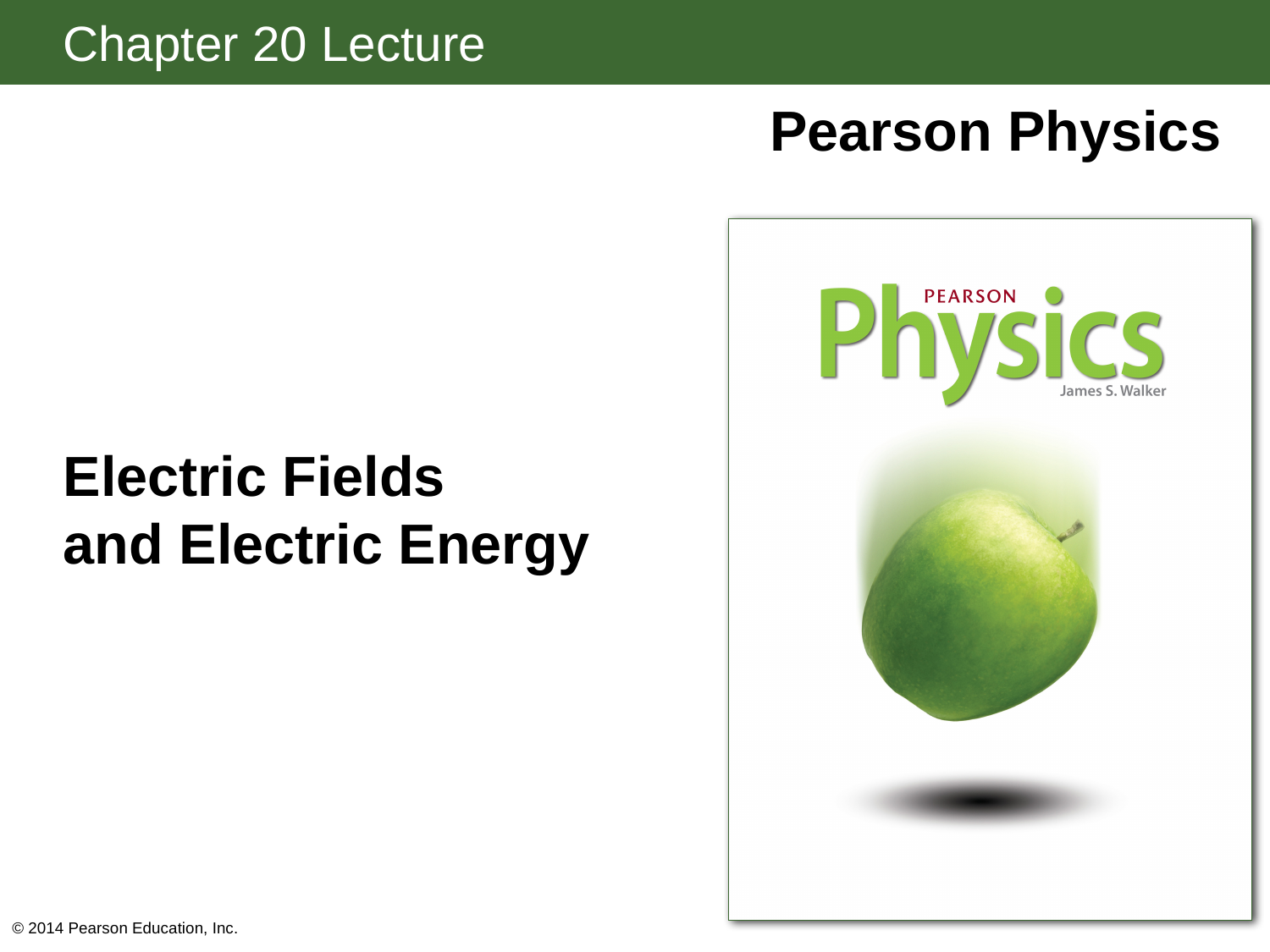

# Electric Fields and Electric Energy
© 2014 Pearson Education, Inc.